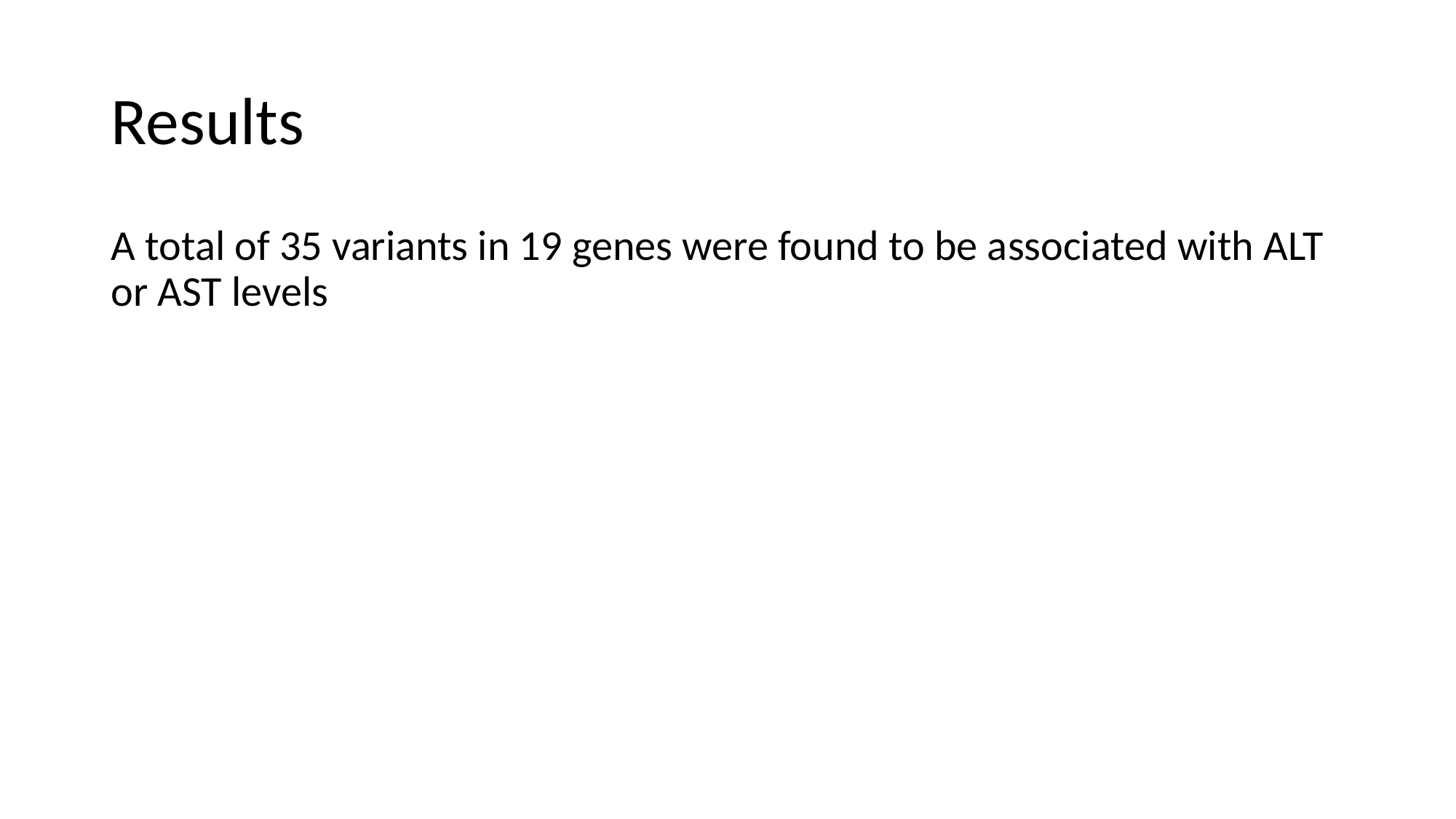

# Results
A total of 35 variants in 19 genes were found to be associated with ALT or AST levels